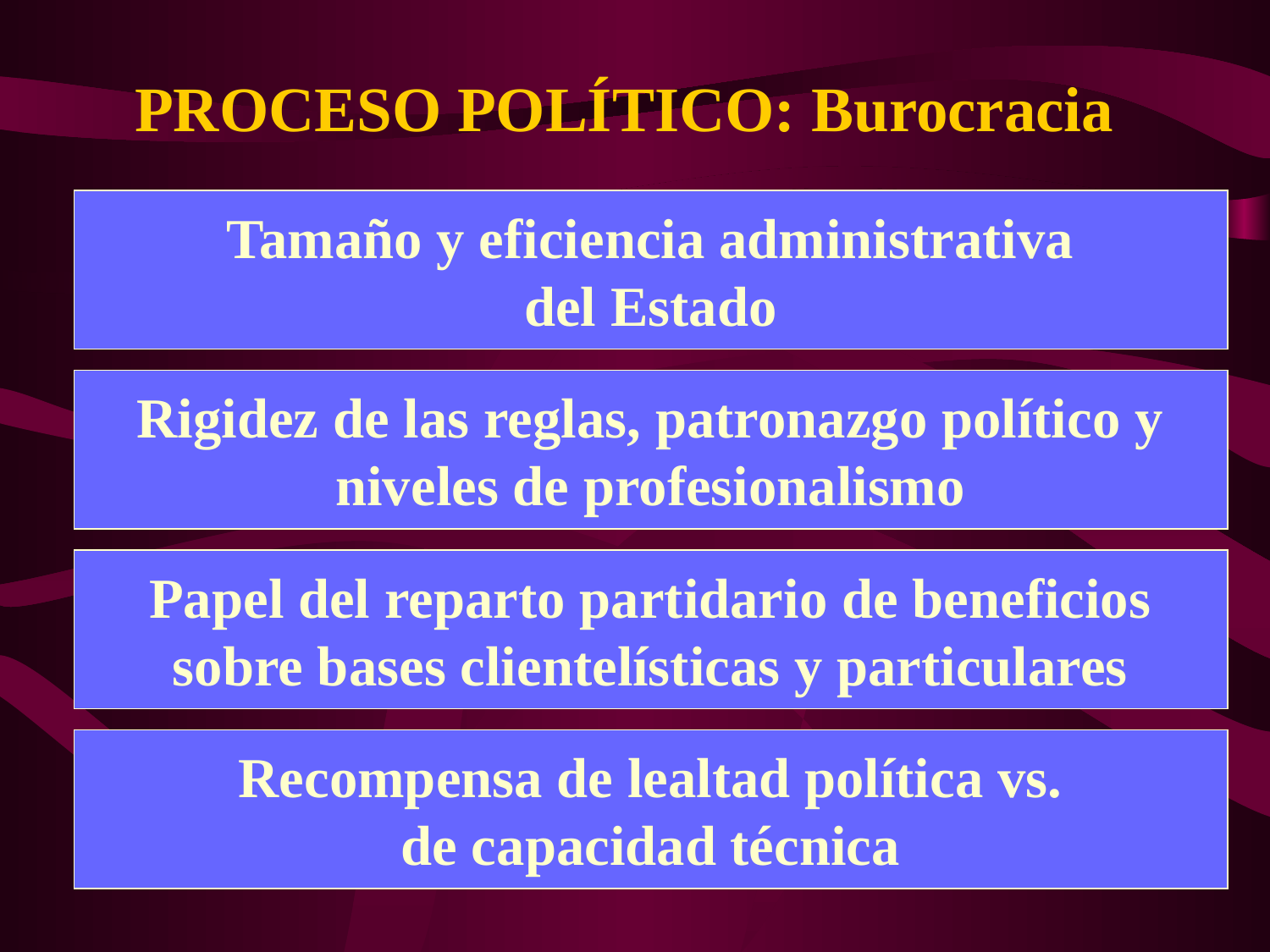

# PROCESO POLÍTICO: Burocracia
Tamaño y eficiencia administrativa
del Estado
Rigidez de las reglas, patronazgo político y
niveles de profesionalismo
Papel del reparto partidario de beneficios
sobre bases clientelísticas y particulares
Recompensa de lealtad política vs.
de capacidad técnica